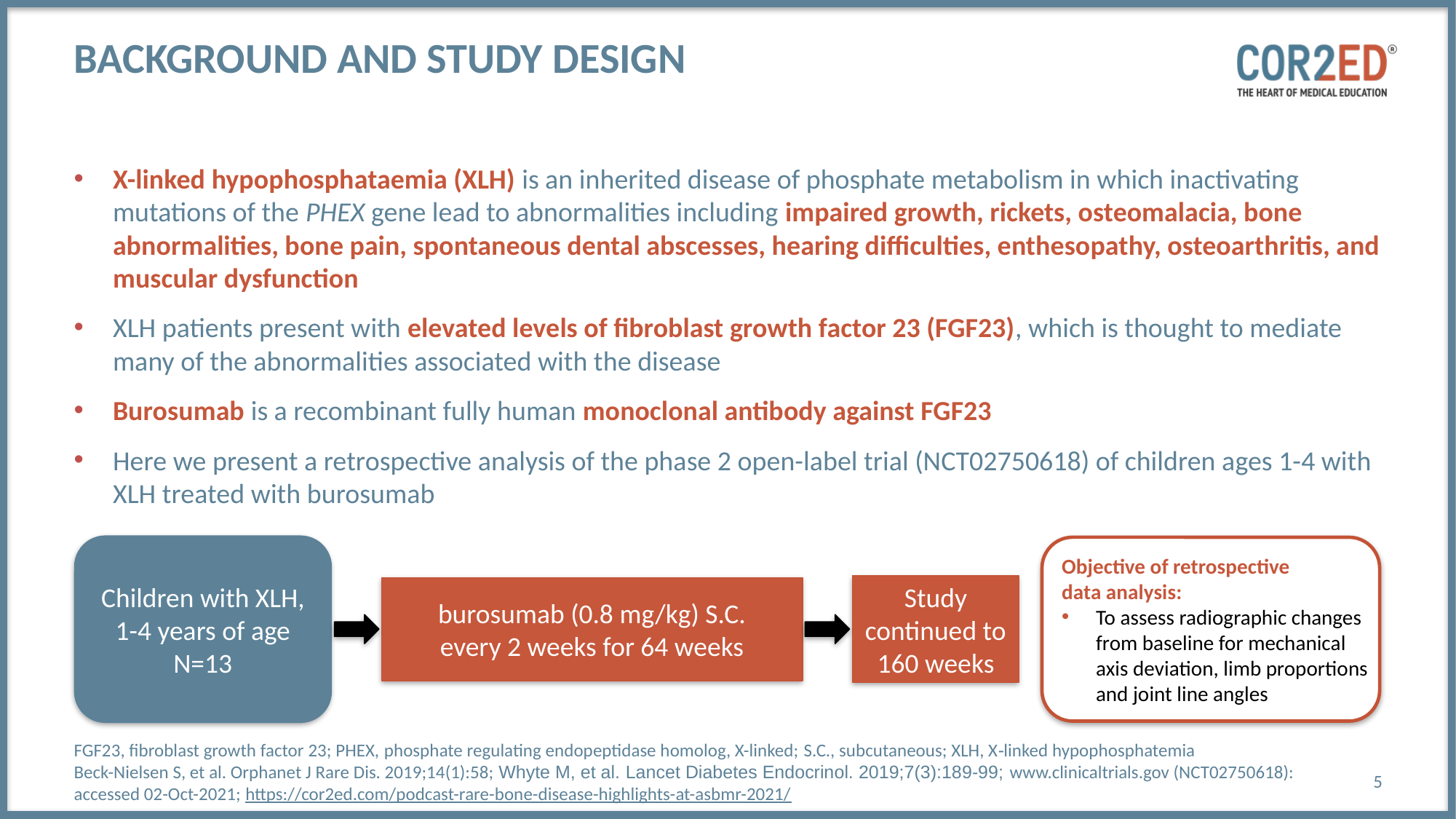

# Background and study design
X-linked hypophosphataemia (XLH) is an inherited disease of phosphate metabolism in which inactivating mutations of the PHEX gene lead to abnormalities including impaired growth, rickets, osteomalacia, bone abnormalities, bone pain, spontaneous dental abscesses, hearing difficulties, enthesopathy, osteoarthritis, and muscular dysfunction
XLH patients present with elevated levels of fibroblast growth factor 23 (FGF23), which is thought to mediate many of the abnormalities associated with the disease
Burosumab is a recombinant fully human monoclonal antibody against FGF23
Here we present a retrospective analysis of the phase 2 open-label trial (NCT02750618) of children ages 1-4 with XLH treated with burosumab
Children with XLH, 1-4 years of age
N=13
Objective of retrospective
data analysis:
To assess radiographic changes from baseline for mechanical axis deviation, limb proportions and joint line angles
Study continued to 160 weeks
burosumab (0.8 mg/kg) S.C.
every 2 weeks for 64 weeks

FGF23, fibroblast growth factor 23; PHEX, phosphate regulating endopeptidase homolog, X-linked; S.C., subcutaneous; XLH, X‑linked hypophosphatemia
Beck-Nielsen S, et al. Orphanet J Rare Dis. 2019;14(1):58; Whyte M, et al. Lancet Diabetes Endocrinol. 2019;7(3):189-99; www.clinicaltrials.gov (NCT02750618): accessed 02-Oct-2021; https://cor2ed.com/podcast-rare-bone-disease-highlights-at-asbmr-2021/
5